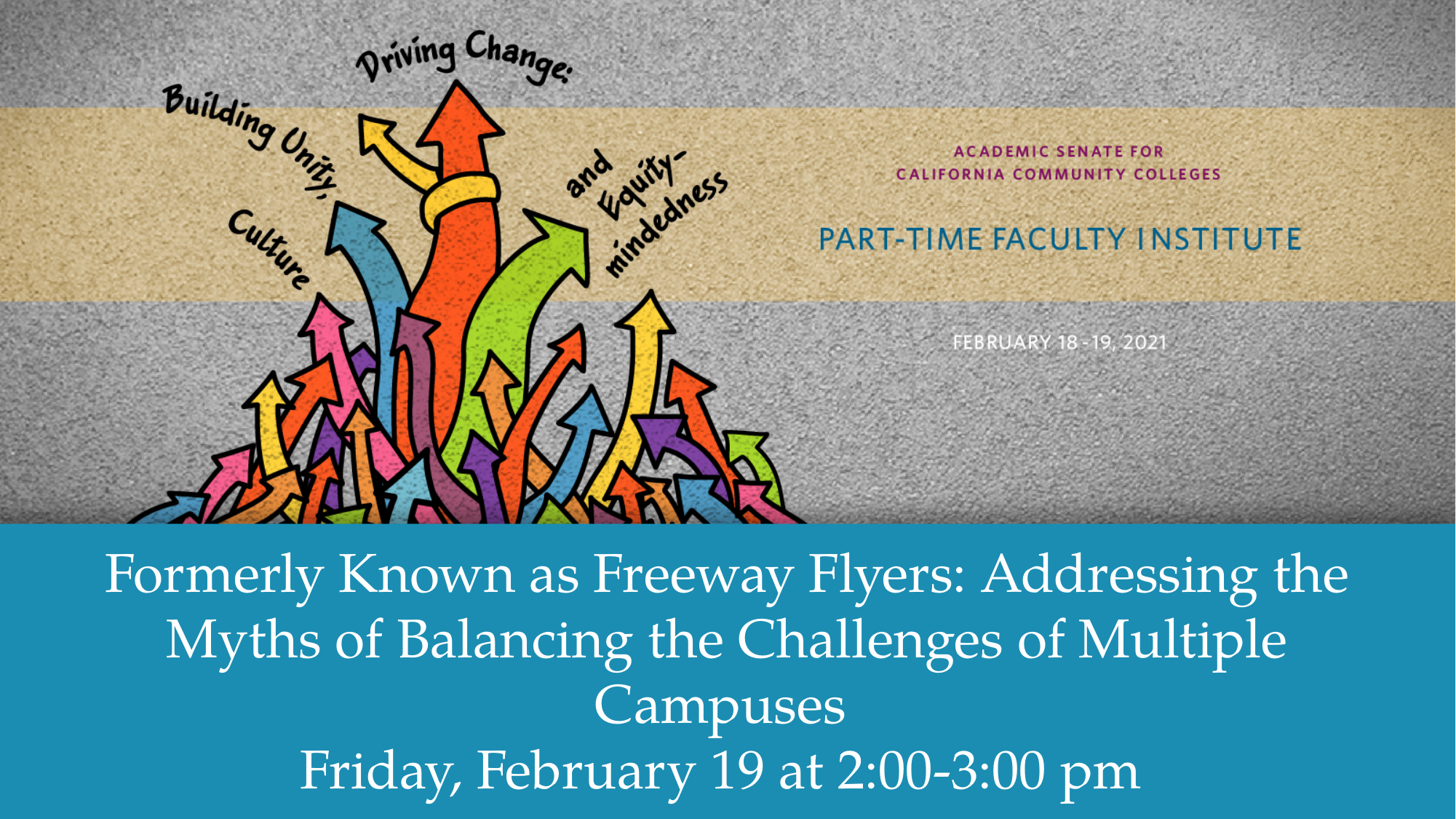

# Formerly Known as Freeway Flyers: Addressing the Myths of Balancing the Challenges of Multiple Campuses Friday, February 19 at 2:00-3:00 pm